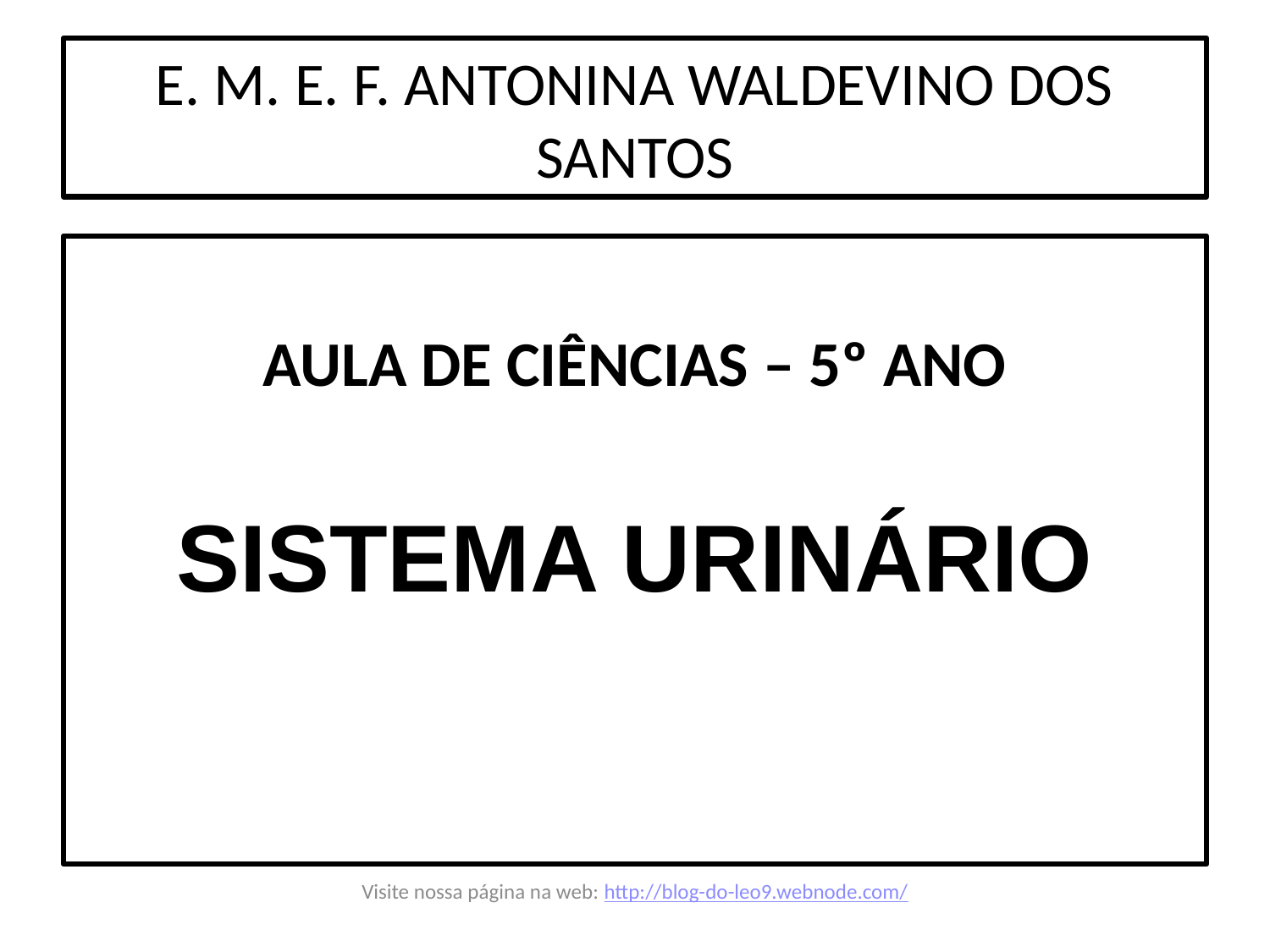

# E. M. E. F. ANTONINA WALDEVINO DOS SANTOS

AULA DE CIÊNCIAS – 5º ANO

SISTEMA URINÁRIO
Visite nossa página na web: http://blog-do-leo9.webnode.com/